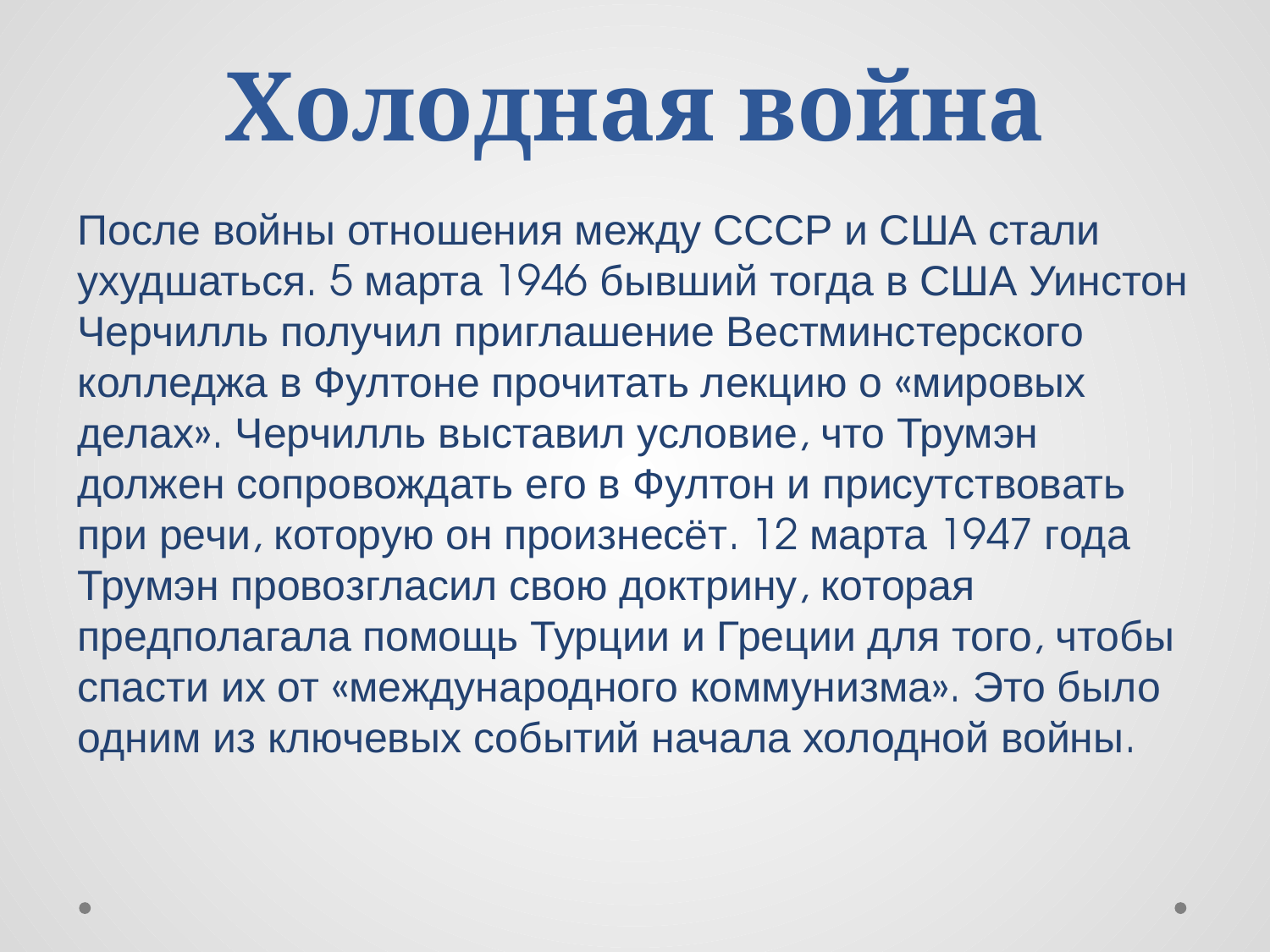

# Холодная война
После войны отношения между СССР и США стали ухудшаться. 5 марта 1946 бывший тогда в США Уинстон Черчилль получил приглашение Вестминстерского колледжа в Фултоне прочитать лекцию о «мировых делах». Черчилль выставил условие, что Трумэн должен сопровождать его в Фултон и присутствовать при речи, которую он произнесёт. 12 марта 1947 года Трумэн провозгласил свою доктрину, которая предполагала помощь Турции и Греции для того, чтобы спасти их от «международного коммунизма». Это было одним из ключевых событий начала холодной войны.